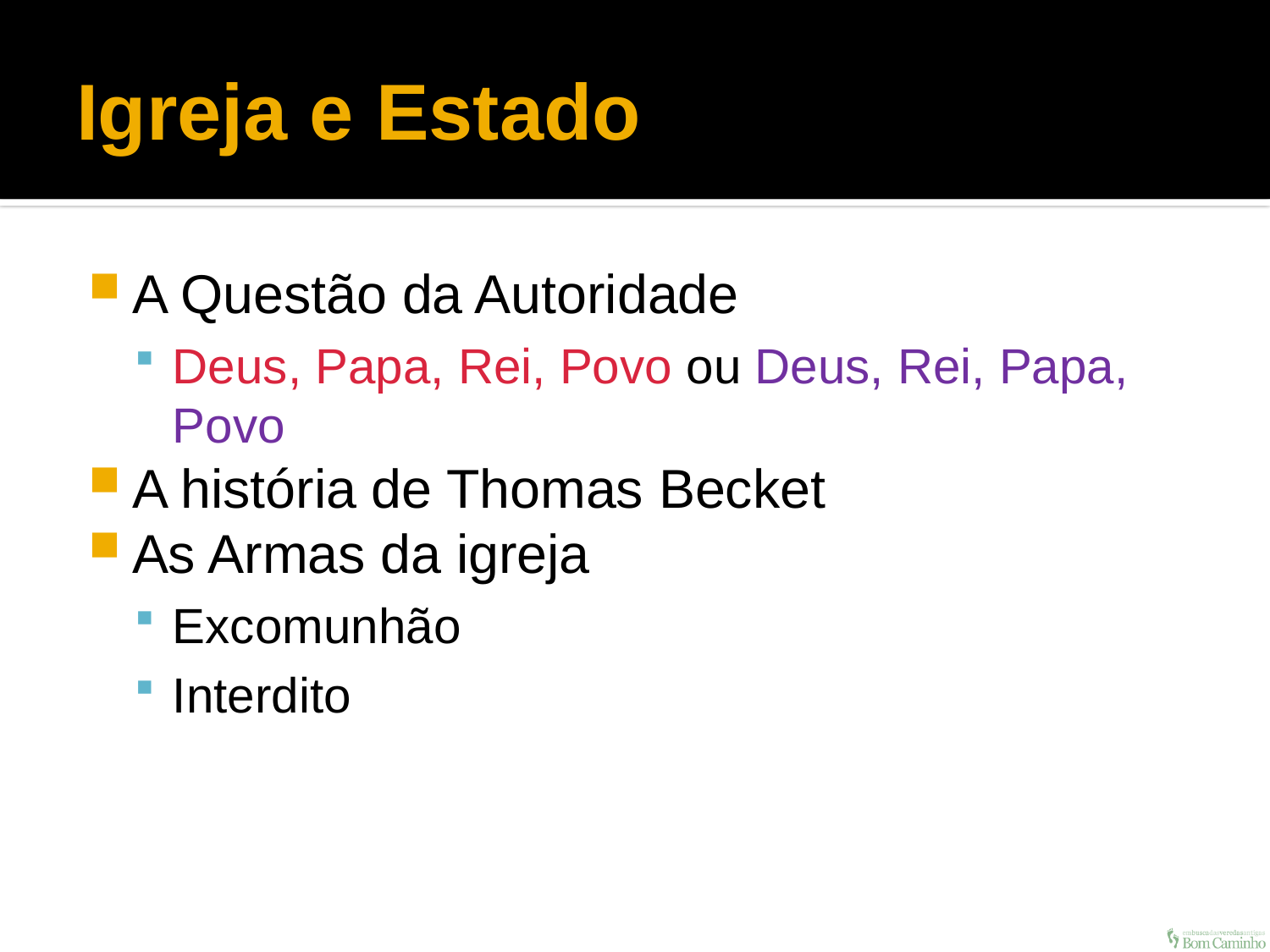

# Igreja e Estado
A Questão da Autoridade
Deus, Papa, Rei, Povo ou Deus, Rei, Papa, Povo
A história de Thomas Becket
As Armas da igreja
Excomunhão
Interdito